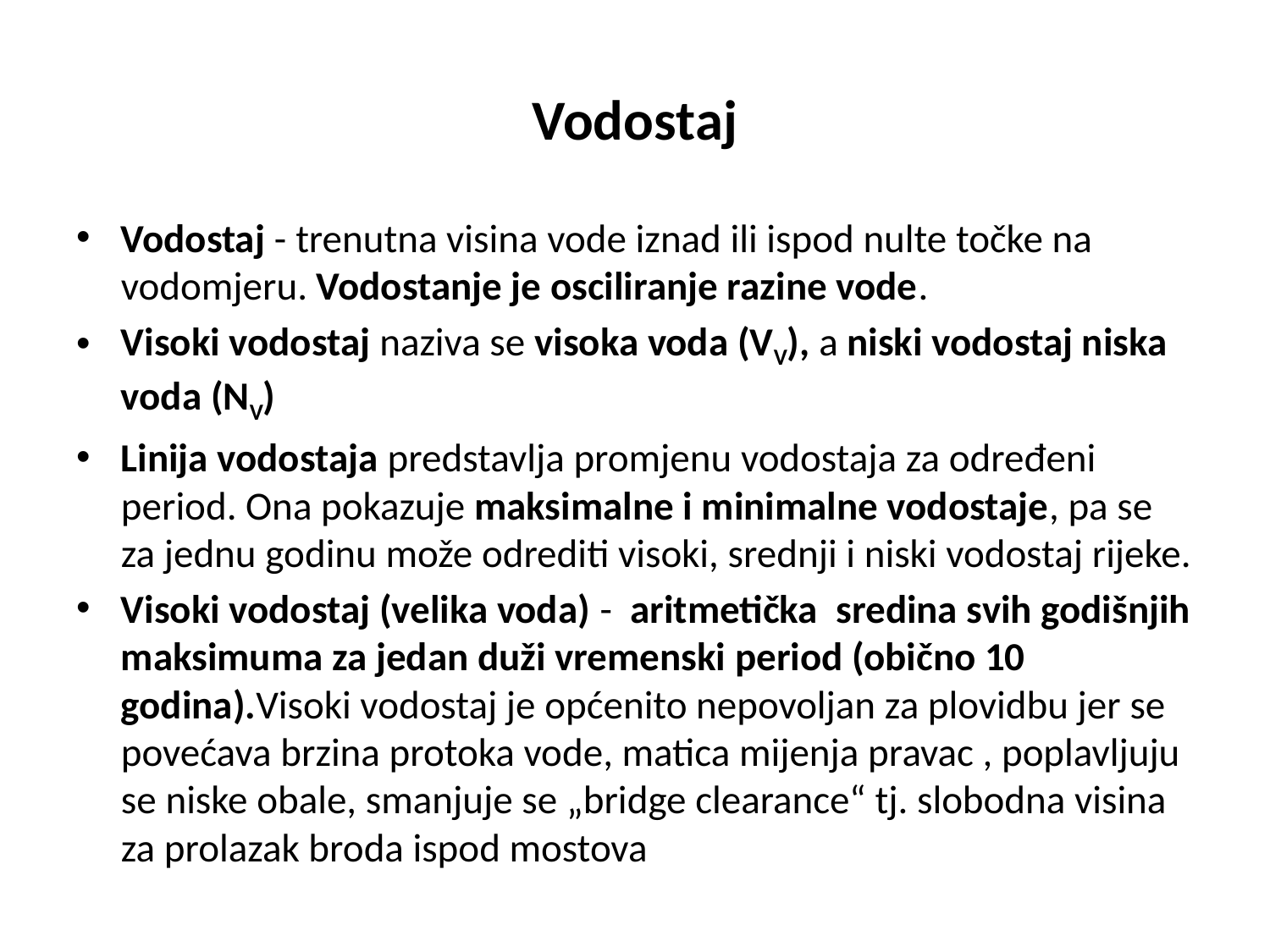

# Vodostaj
Vodostaj - trenutna visina vode iznad ili ispod nulte točke na vodomjeru. Vodostanje je osciliranje razine vode.
Visoki vodostaj naziva se visoka voda (VV), a niski vodostaj niska voda (NV)
Linija vodostaja predstavlja promjenu vodostaja za određeni period. Ona pokazuje maksimalne i minimalne vodostaje, pa se za jednu godinu može odrediti visoki, srednji i niski vodostaj rijeke.
Visoki vodostaj (velika voda) -  aritmetička  sredina svih godišnjih maksimuma za jedan duži vremenski period (obično 10 godina).Visoki vodostaj je općenito nepovoljan za plovidbu jer se povećava brzina protoka vode, matica mijenja pravac , poplavljuju se niske obale, smanjuje se „bridge clearance“ tj. slobodna visina za prolazak broda ispod mostova